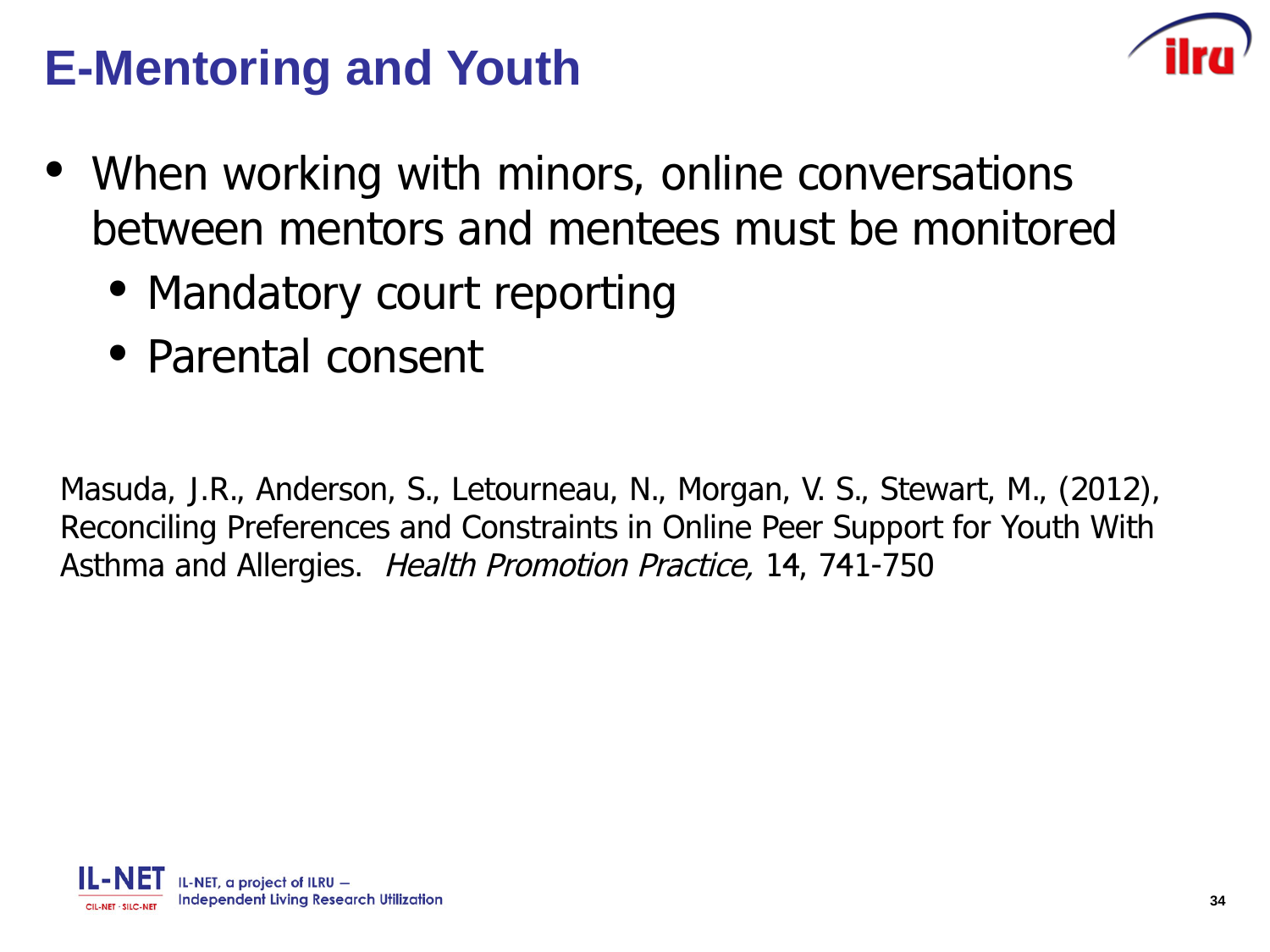

# E-Mentoring and Youth
When working with minors, online conversations between mentors and mentees must be monitored
Mandatory court reporting
Parental consent

Masuda, J.R., Anderson, S., Letourneau, N., Morgan, V. S., Stewart, M., (2012), Reconciling Preferences and Constraints in Online Peer Support for Youth With Asthma and Allergies.  Health Promotion Practice, 14, 741-750